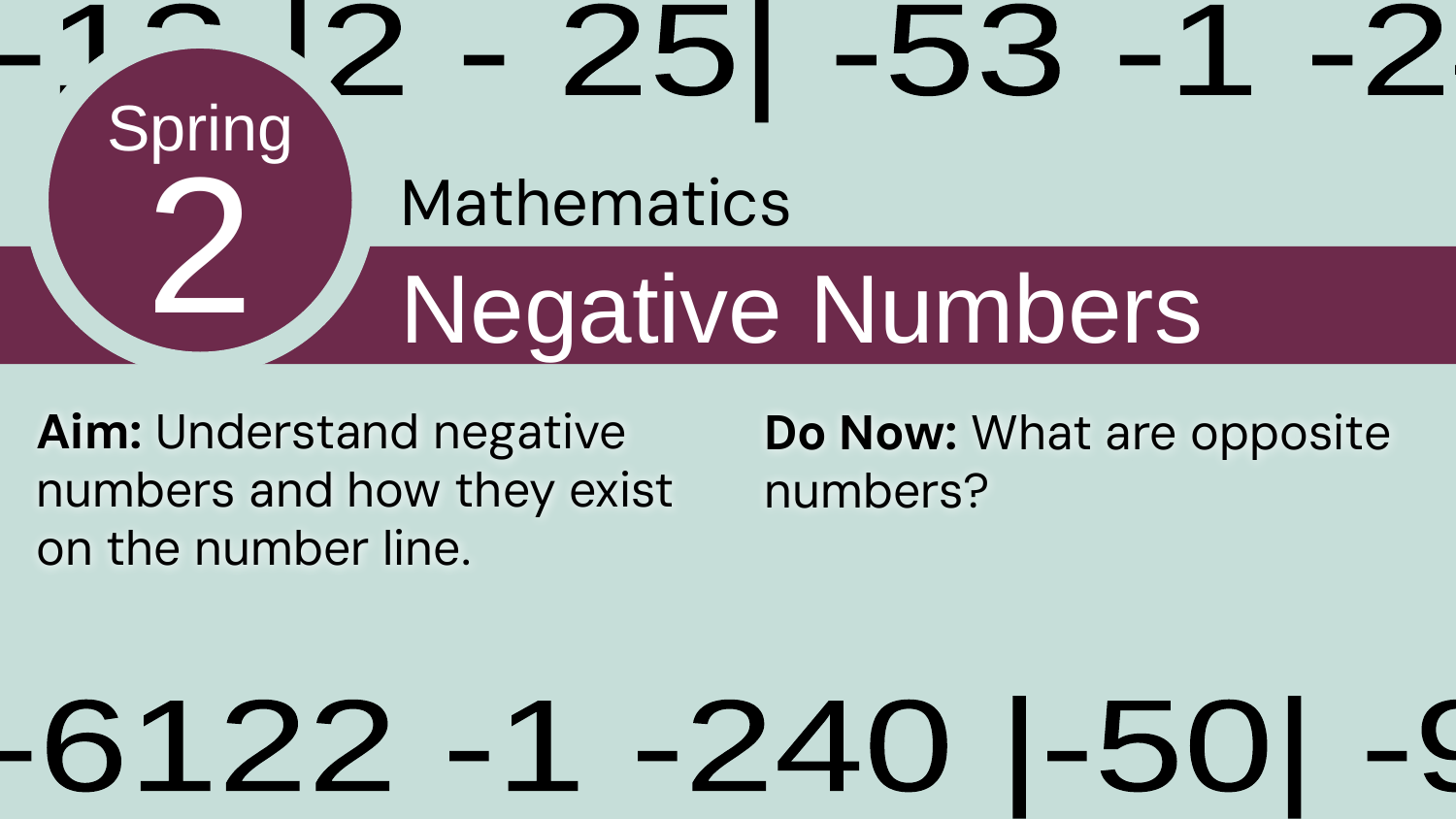

-13 |2 - 25| -53 -1 -240 |-50| -94
Spring
2
Mathematics

Negative Numbers
Aim: Understand negative numbers and how they exist on the number line.
Do Now: What are opposite numbers?
-13 |2 - 25| -6122 -1 -240 |-50| -94